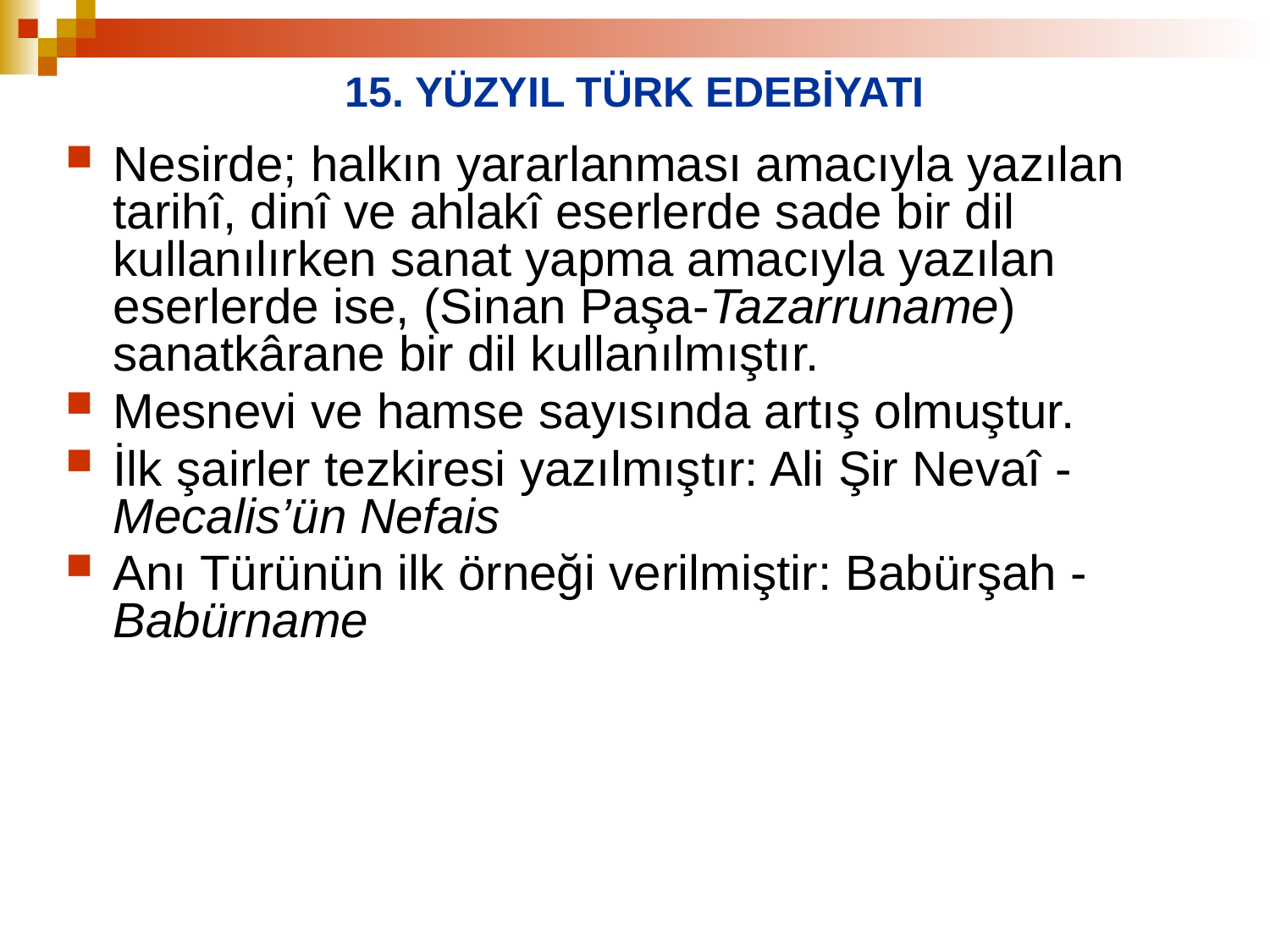

# 15. YÜZYIL TÜRK EDEBİYATI
Nesirde; halkın yararlanması amacıyla yazılan  tarihî, dinî ve ahlakî eserlerde sade bir dil kullanılırken sanat yapma amacıyla yazılan eserlerde ise, (Sinan Paşa-Tazarruname) sanatkârane bir dil kullanılmıştır.
Mesnevi ve hamse sayısında artış olmuştur.
İlk şairler tezkiresi yazılmıştır: Ali Şir Nevaî -  Mecalis’ün Nefais
Anı Türünün ilk örneği verilmiştir: Babürşah -  Babürname